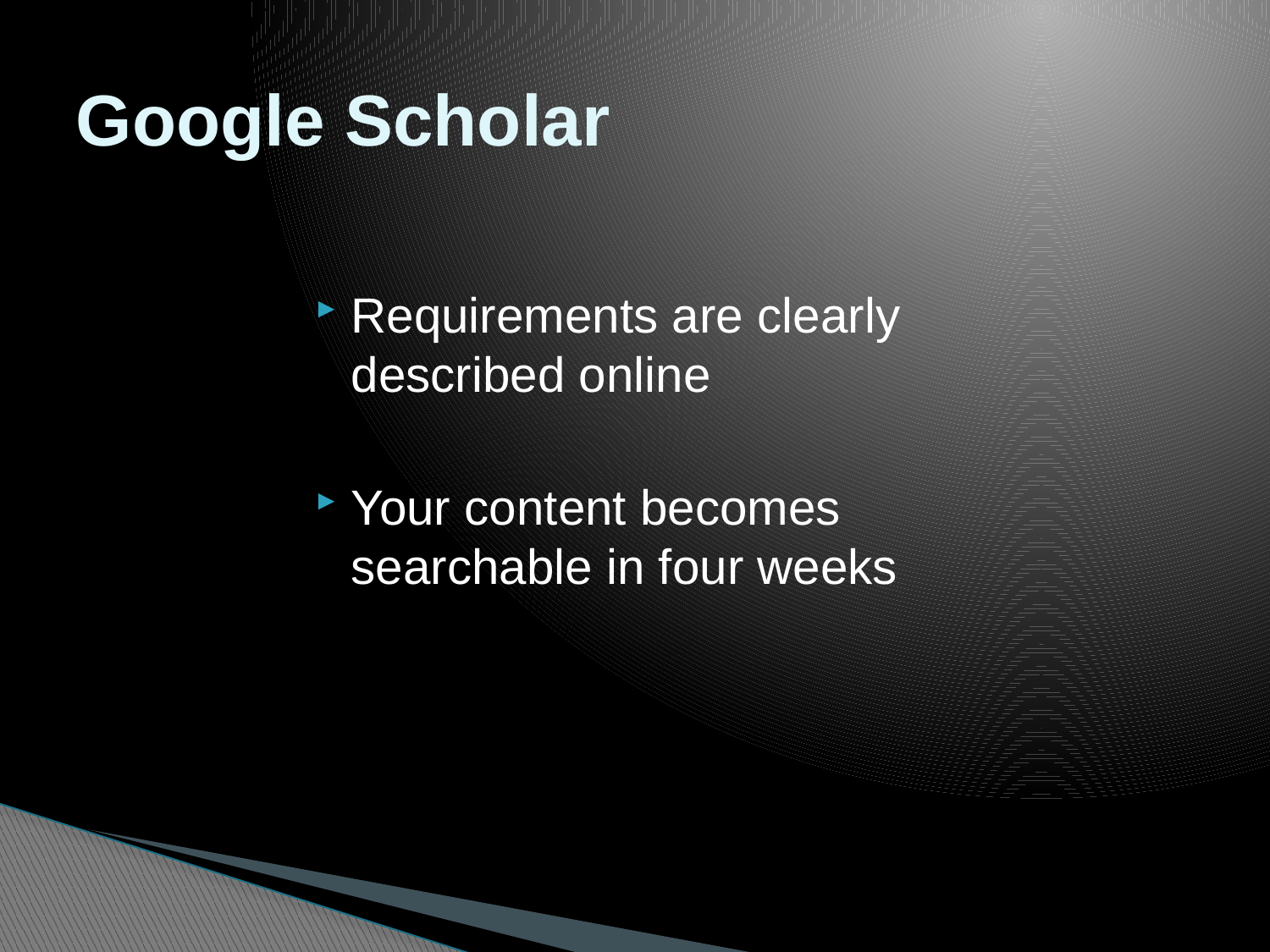

# Google Scholar
Requirements are clearly described online

Your content becomes searchable in four weeks